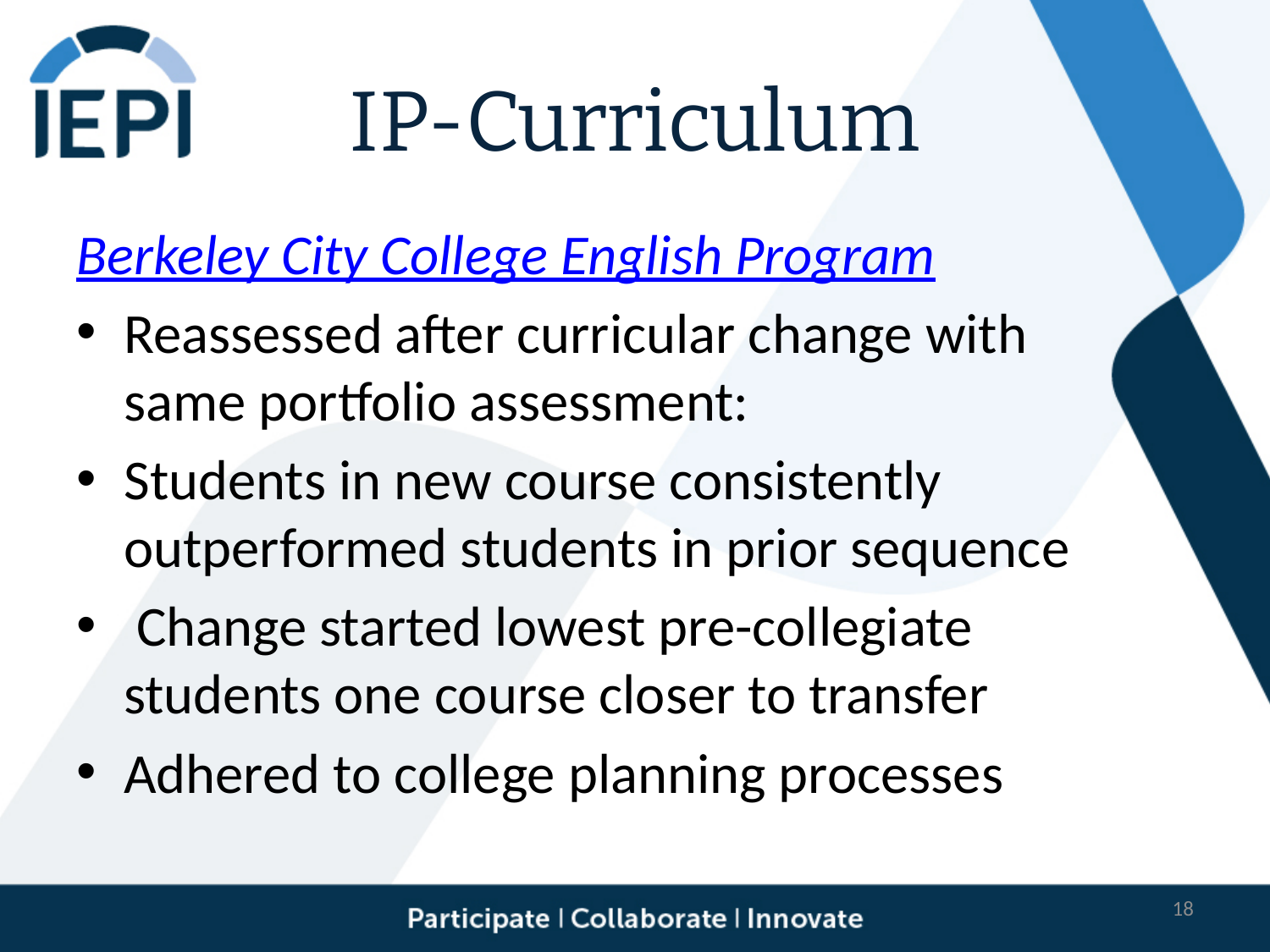

# IP-Curriculum
Berkeley City College English Program
Reassessed after curricular change with same portfolio assessment:
Students in new course consistently outperformed students in prior sequence
 Change started lowest pre-collegiate students one course closer to transfer
Adhered to college planning processes
18